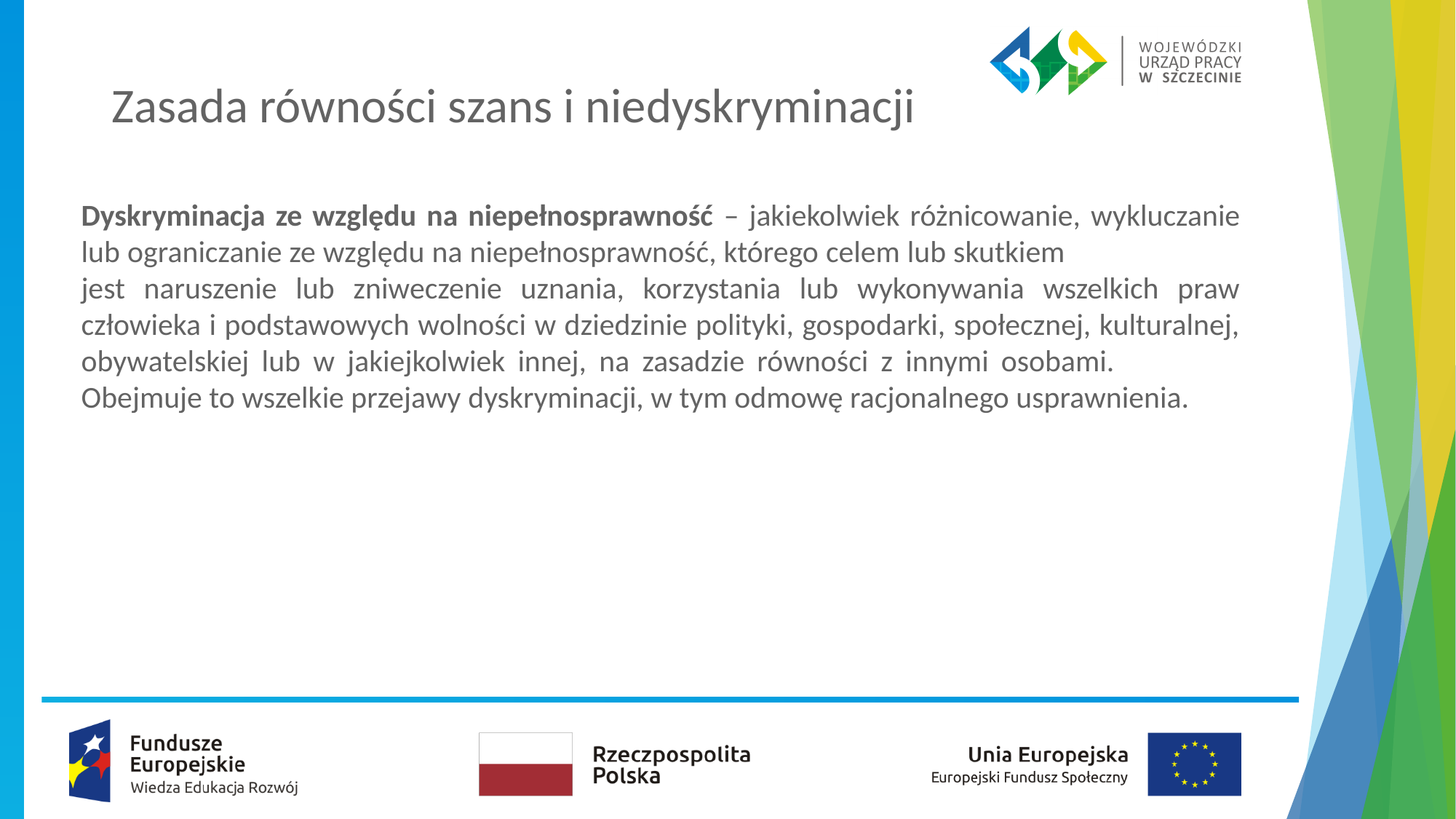

# Zasada równości szans i niedyskryminacji
Dyskryminacja ze względu na niepełnosprawność – jakiekolwiek różnicowanie, wykluczanie lub ograniczanie ze względu na niepełnosprawność, którego celem lub skutkiem                         jest naruszenie lub zniweczenie uznania, korzystania lub wykonywania wszelkich praw człowieka i podstawowych wolności w dziedzinie polityki, gospodarki, społecznej, kulturalnej, obywatelskiej lub w jakiejkolwiek innej, na zasadzie równości z innymi osobami.           Obejmuje to wszelkie przejawy dyskryminacji, w tym odmowę racjonalnego usprawnienia.